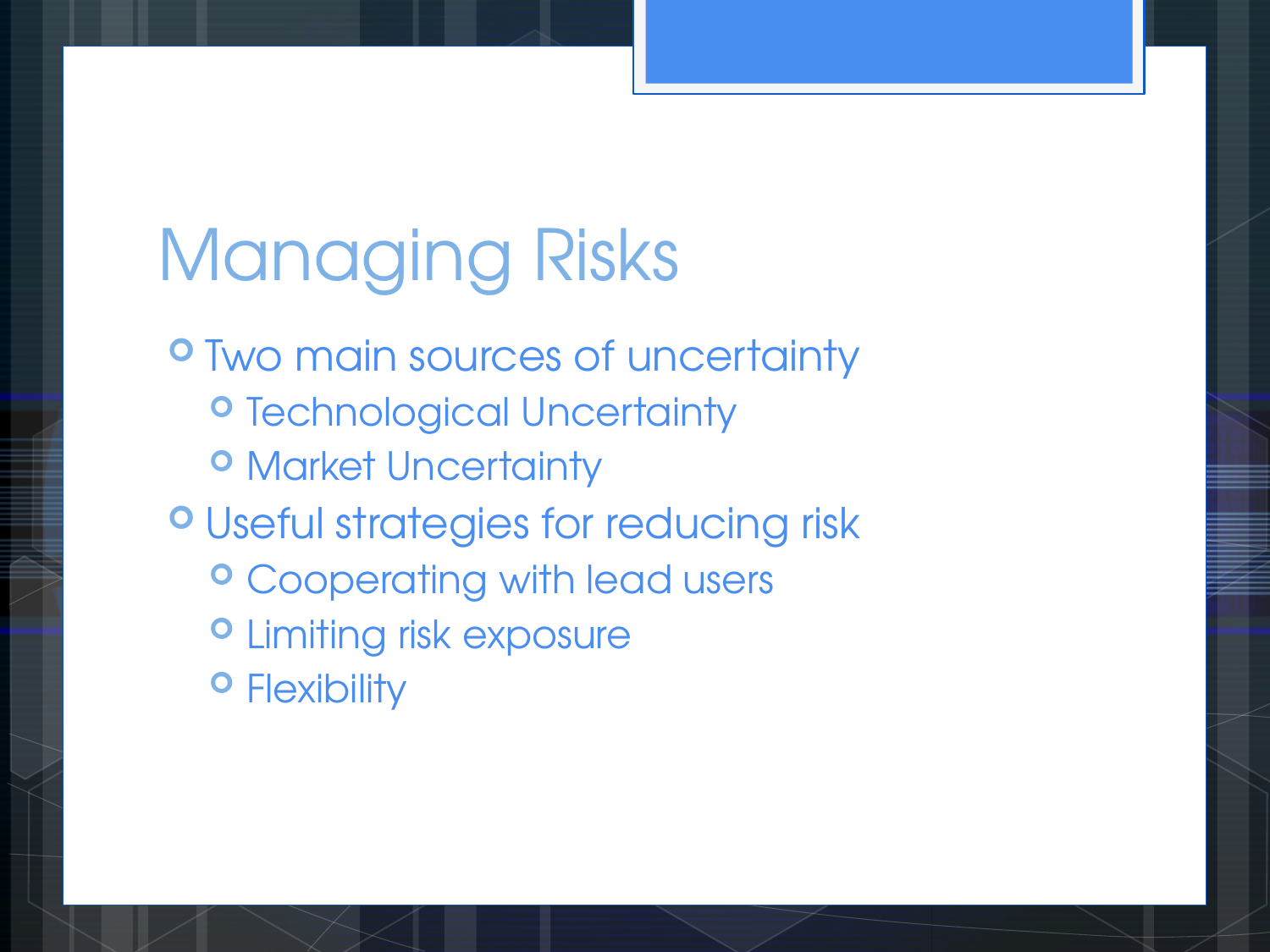

# Managing Risks
Two main sources of uncertainty
Technological Uncertainty
Market Uncertainty
Useful strategies for reducing risk
Cooperating with lead users
Limiting risk exposure
Flexibility